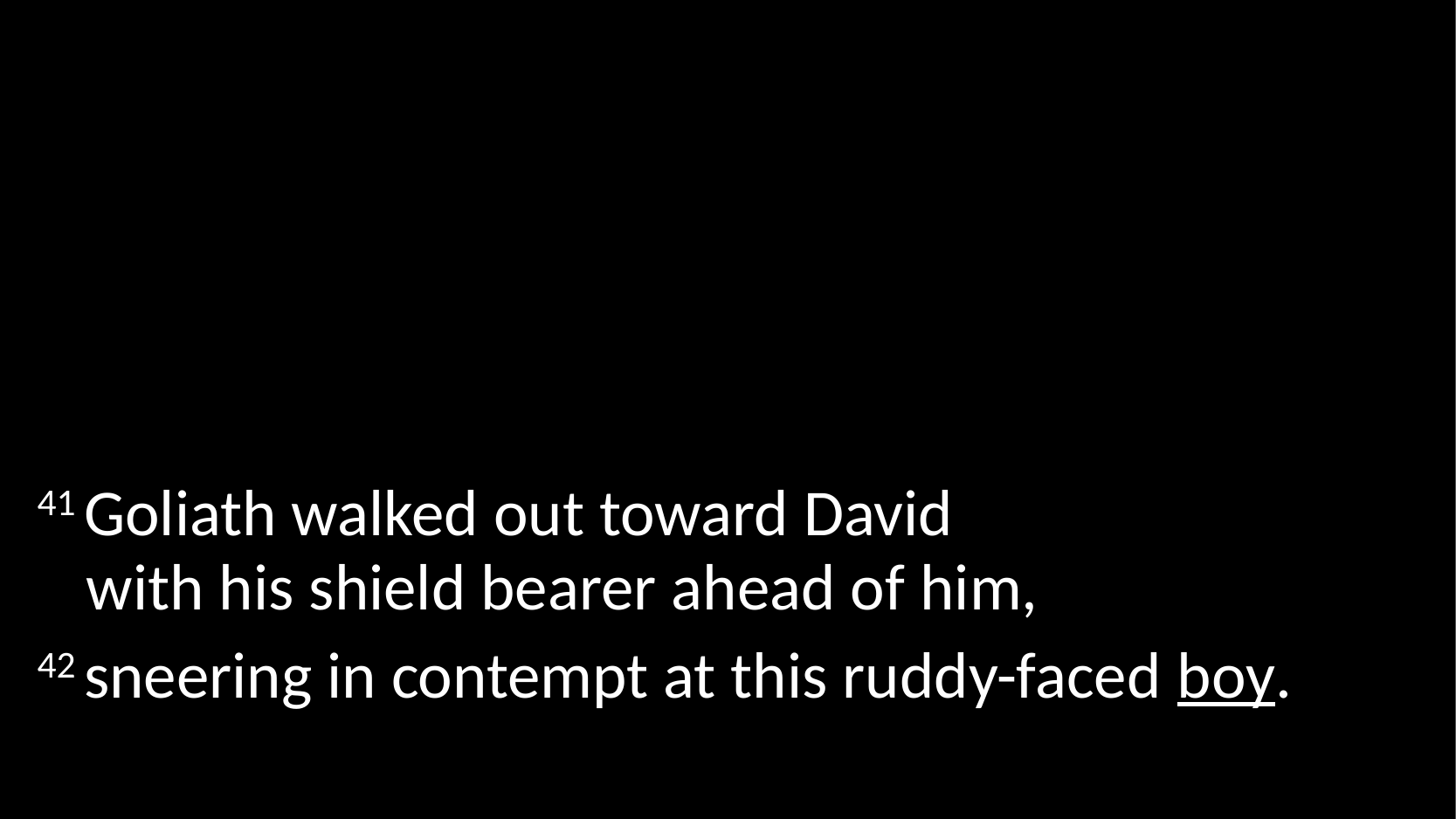

41 Goliath walked out toward David
with his shield bearer ahead of him,
42 sneering in contempt at this ruddy-faced boy.